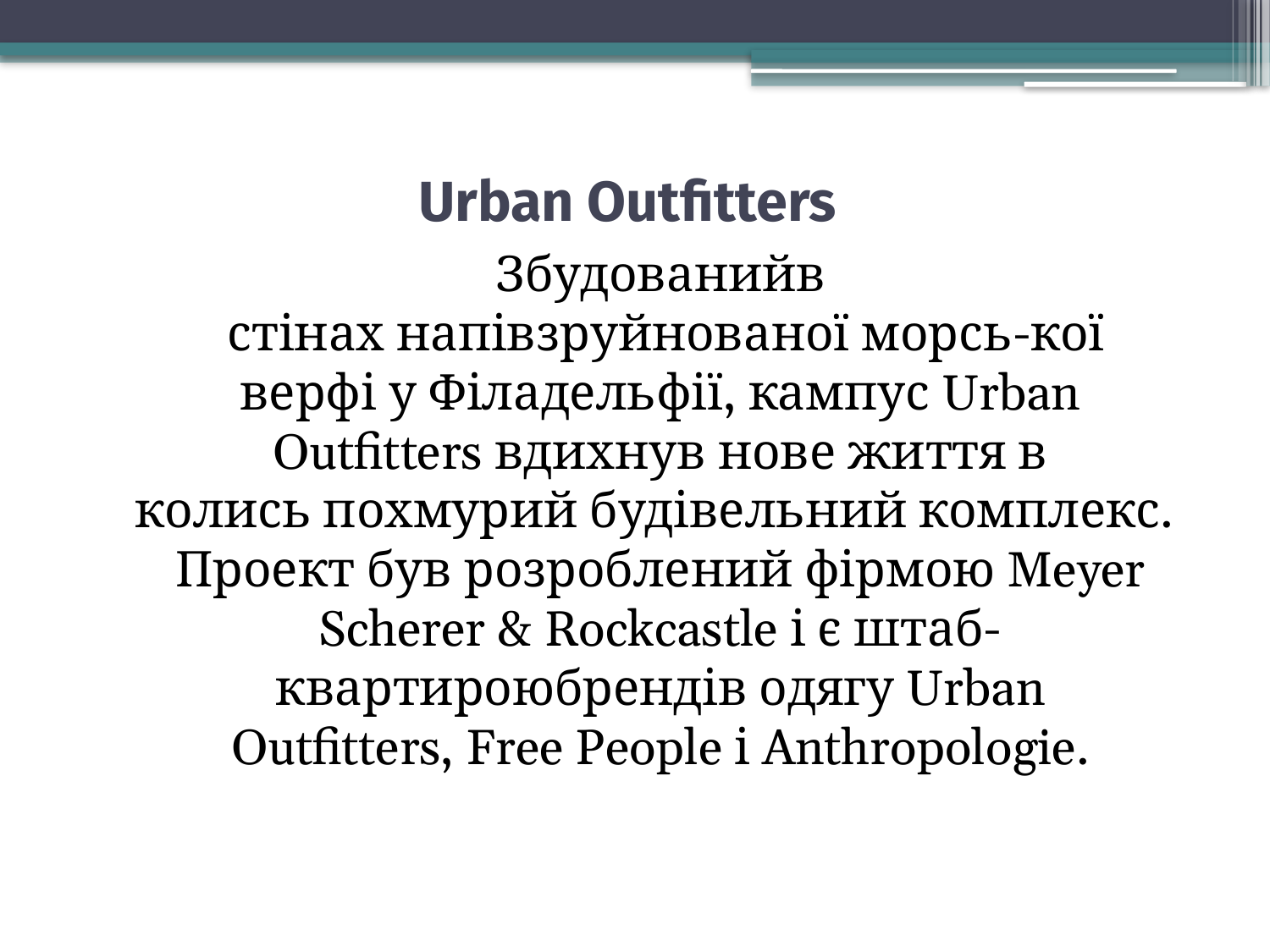

# Urban Outfitters
	Збудованийв  стінах напівзруйнованої морсь-кої верфі у Філадельфії, кампус Urban Outfitters вдихнув нове життя в колись похмурий будівельний комплекс. 
Проект був розроблений фірмою Meyer Scherer & Rockcastle і є штаб-квартироюбрендів одягу Urban Outfitters, Free People і Anthropologie.